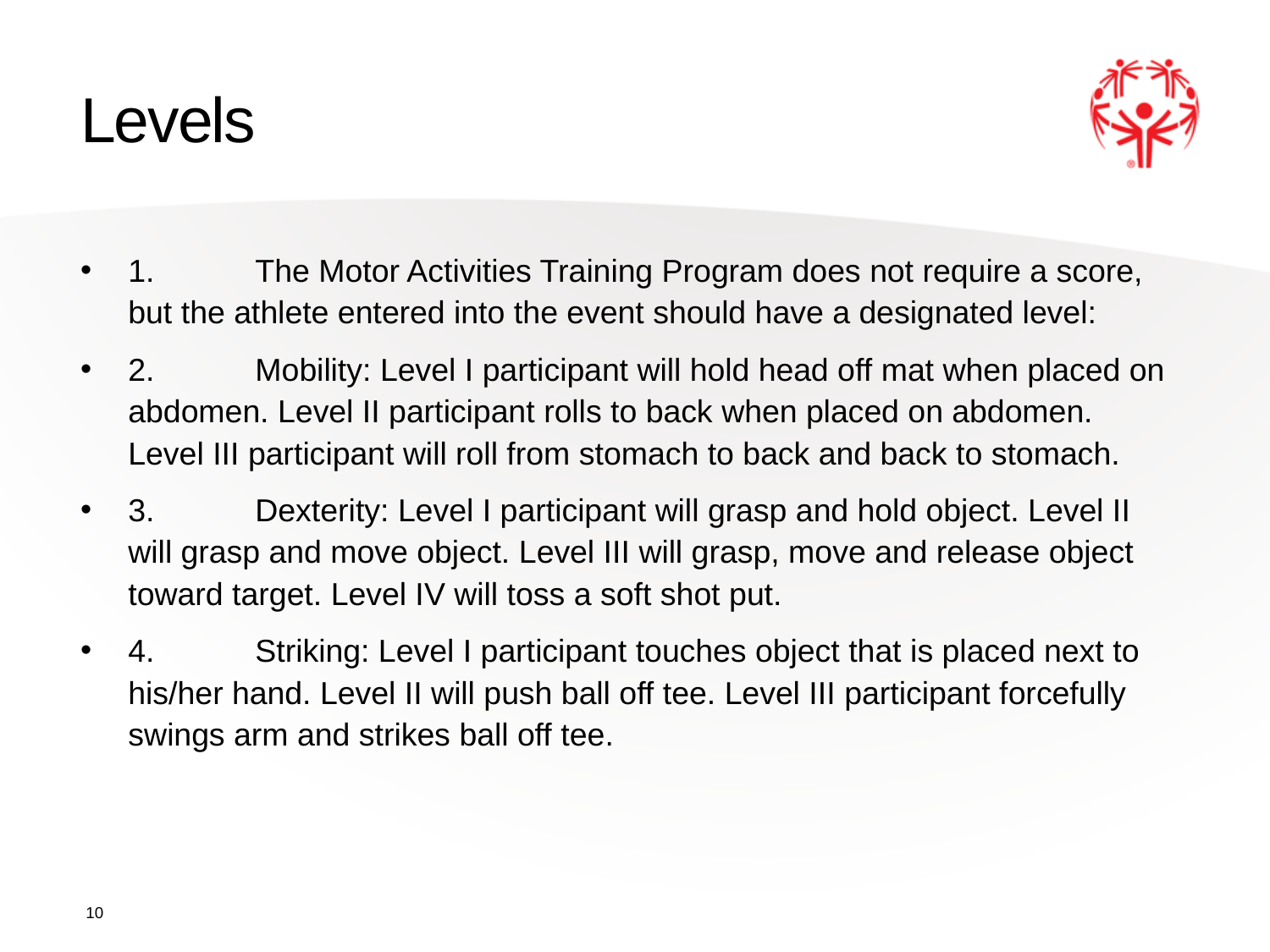

# Levels
1.	The Motor Activities Training Program does not require a score, but the athlete entered into the event should have a designated level:
2.	Mobility: Level I participant will hold head off mat when placed on abdomen. Level II participant rolls to back when placed on abdomen. Level III participant will roll from stomach to back and back to stomach.
3.	Dexterity: Level I participant will grasp and hold object. Level II will grasp and move object. Level III will grasp, move and release object toward target. Level IV will toss a soft shot put.
4.	Striking: Level I participant touches object that is placed next to his/her hand. Level II will push ball off tee. Level III participant forcefully swings arm and strikes ball off tee.

10